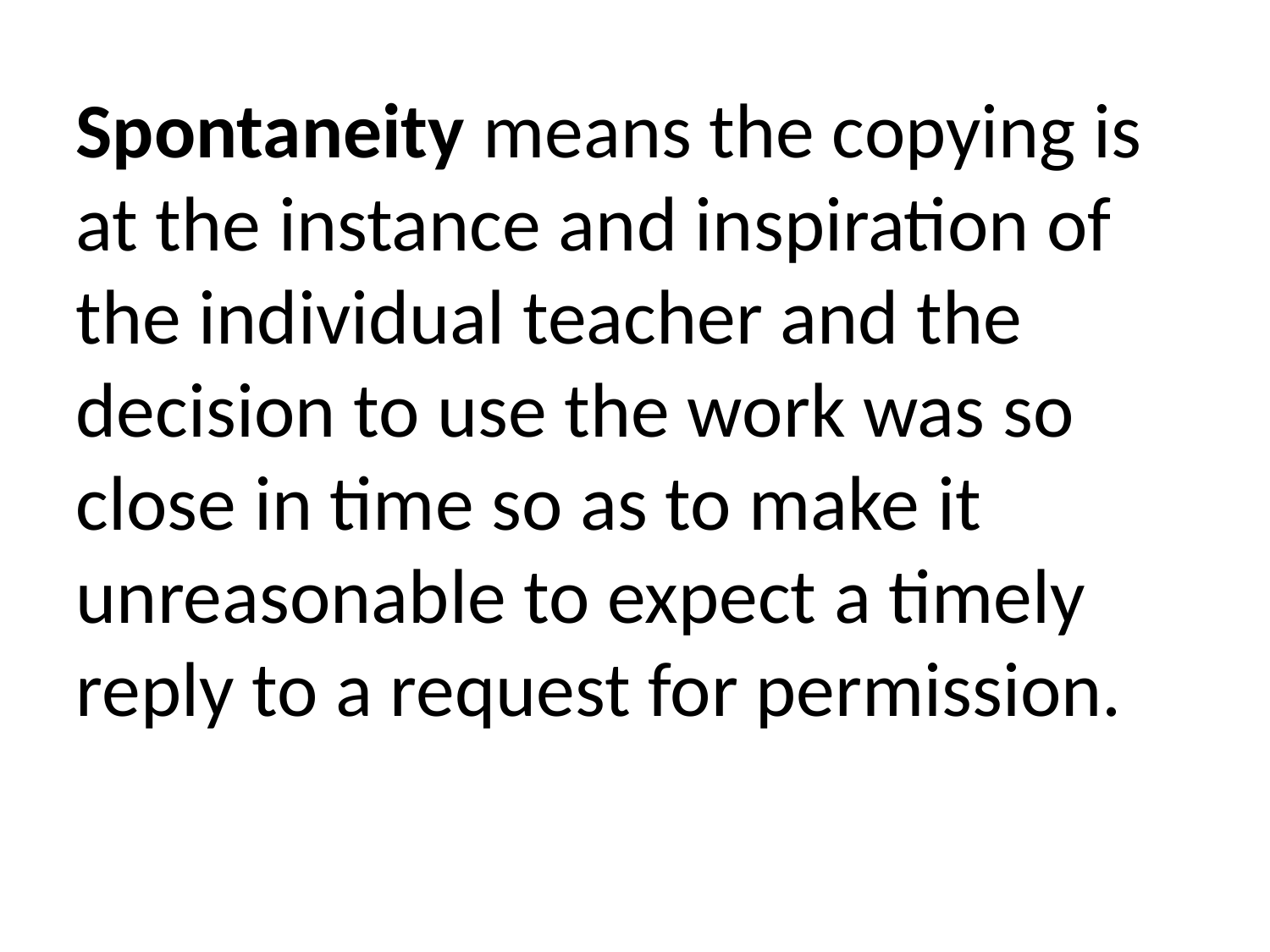

Spontaneity means the copying is at the instance and inspiration of the individual teacher and the decision to use the work was so close in time so as to make it unreasonable to expect a timely reply to a request for permission.